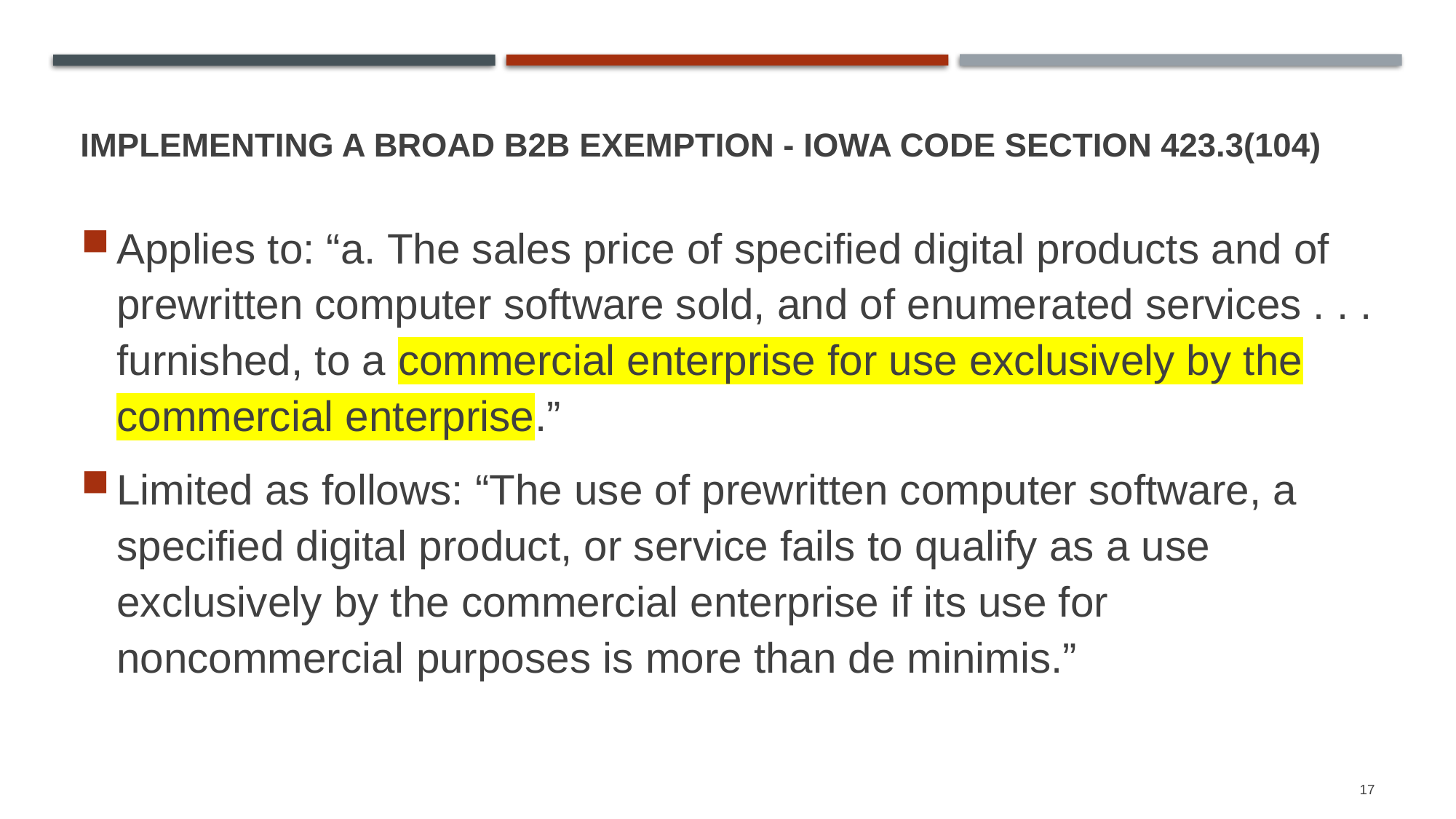

# Implementing a Broad B2B Exemption - Iowa Code section 423.3(104)
Applies to: “a. The sales price of specified digital products and of prewritten computer software sold, and of enumerated services . . . furnished, to a commercial enterprise for use exclusively by the commercial enterprise.”
Limited as follows: “The use of prewritten computer software, a specified digital product, or service fails to qualify as a use exclusively by the commercial enterprise if its use for noncommercial purposes is more than de minimis.”
17